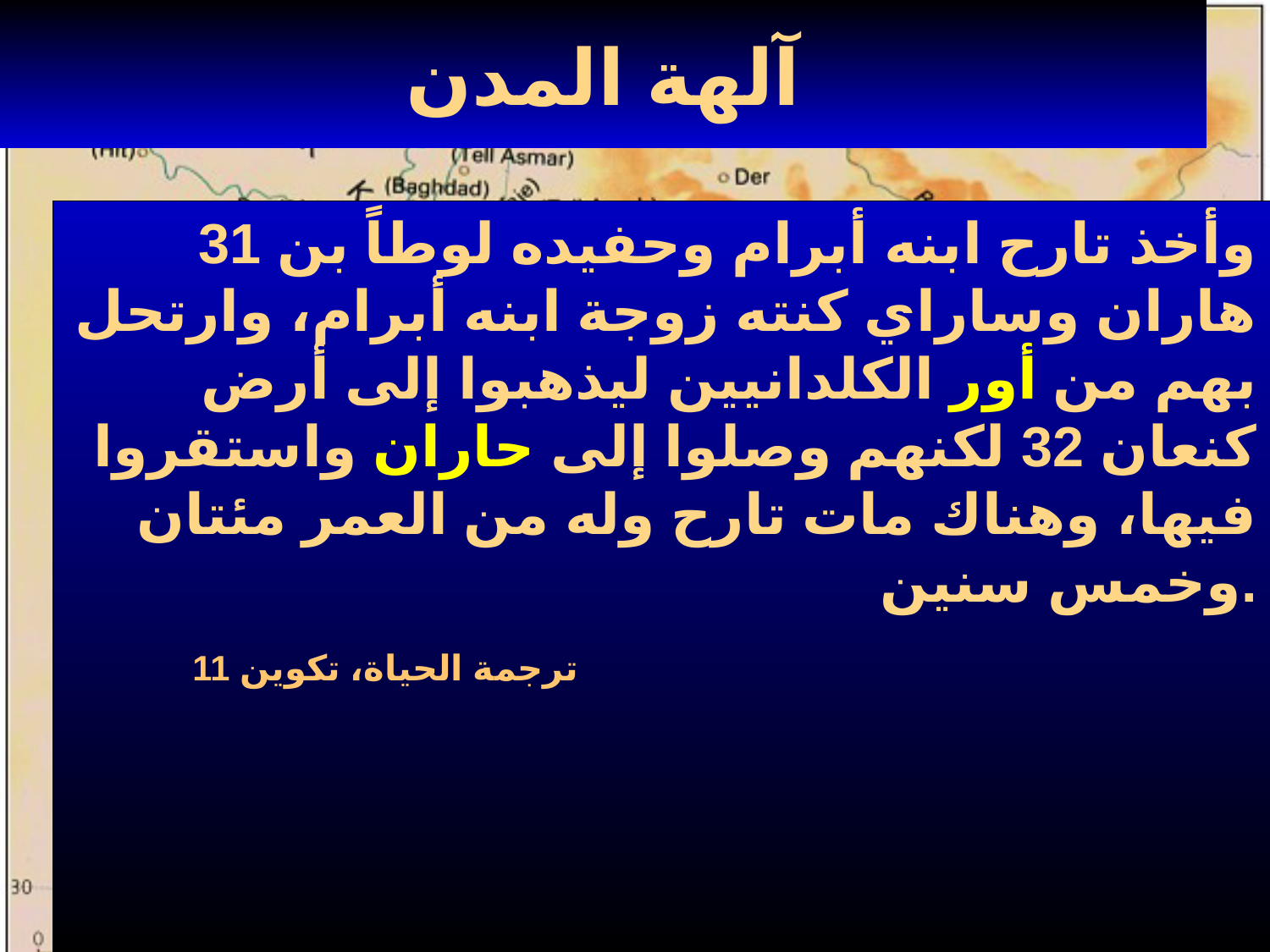

# آلهة المدن
31 وأخذ تارح ابنه أبرام وحفيده لوطاً بن هاران وساراي كنته زوجة ابنه أبرام، وارتحل بهم من أور الكلدانيين ليذهبوا إلى أرض كنعان 32 لكنهم وصلوا إلى حاران واستقروا فيها، وهناك مات تارح وله من العمر مئتان وخمس سنين.
	ترجمة الحياة، تكوين 11